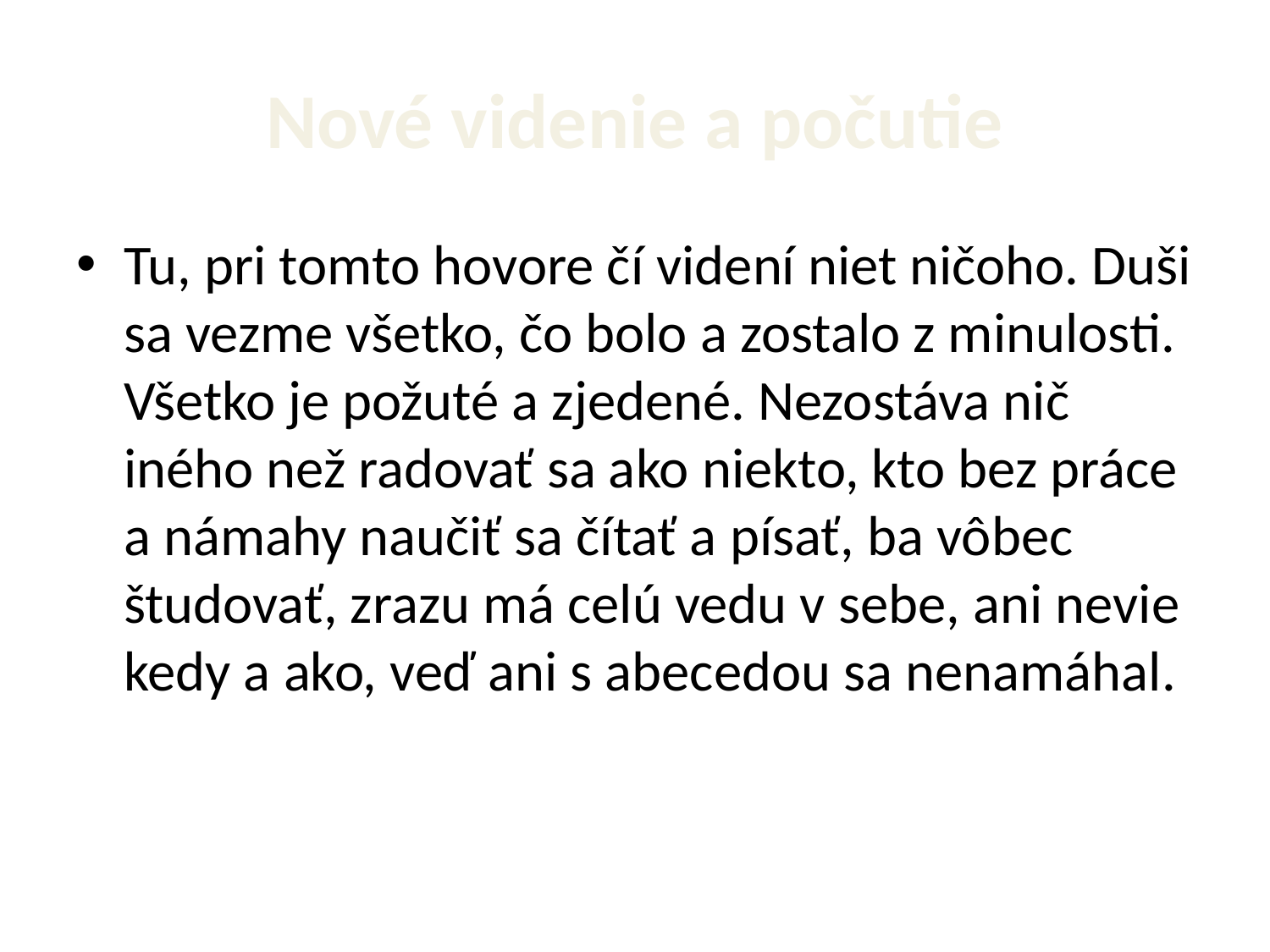

# Nové videnie a počutie
Tu, pri tomto hovore čí videní niet ničoho. Duši sa vezme všetko, čo bolo a zostalo z minulosti. Všetko je požuté a zjedené. Nezostáva nič iného než radovať sa ako niekto, kto bez práce a námahy naučiť sa čítať a písať, ba vôbec študovať, zrazu má celú vedu v sebe, ani nevie kedy a ako, veď ani s abecedou sa nenamáhal.